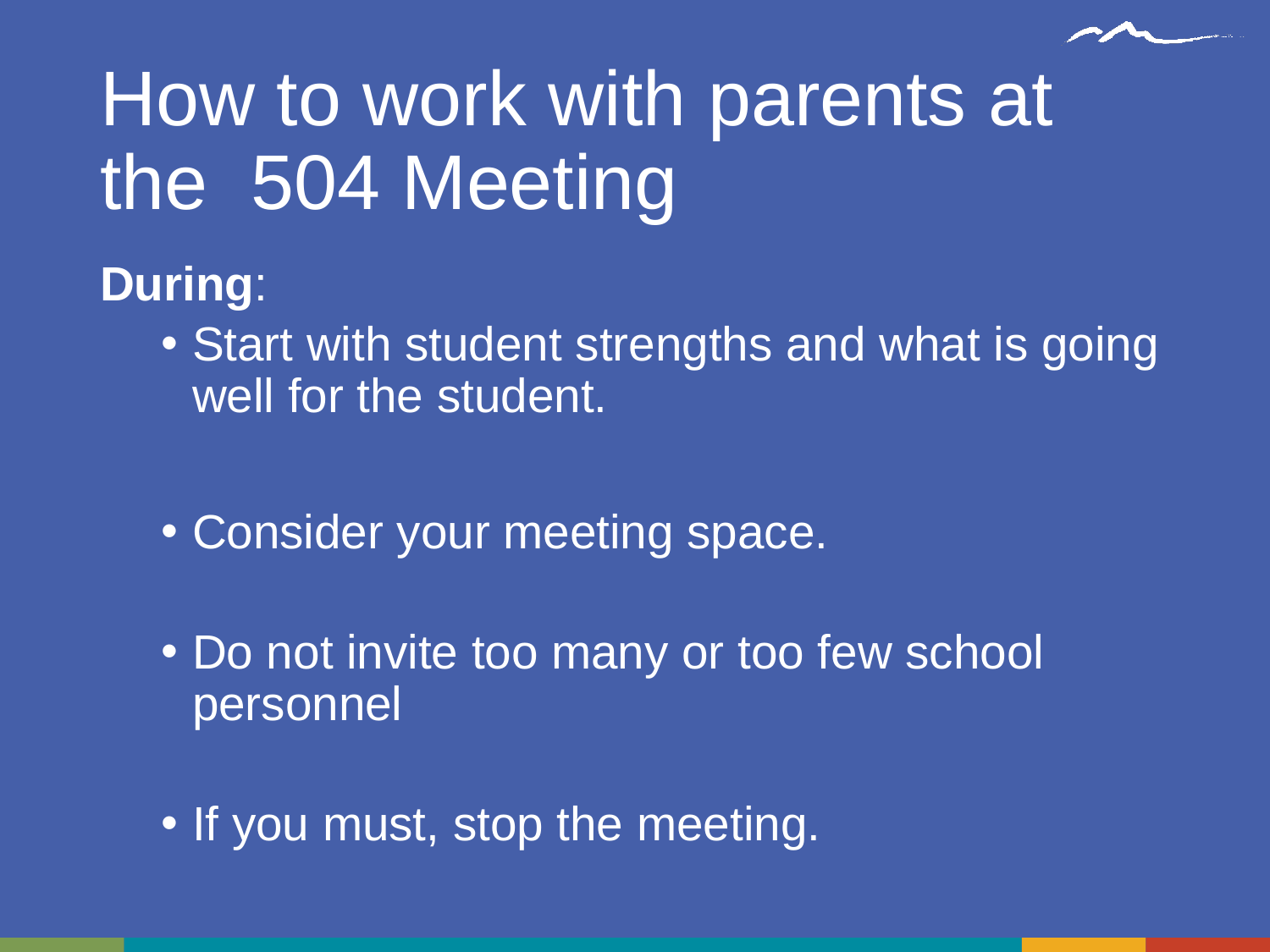

# How to work with parents at the  504 Meeting
During:
Start with student strengths and what is going well for the student.

Consider your meeting space.

Do not invite too many or too few school personnel

If you must, stop the meeting.